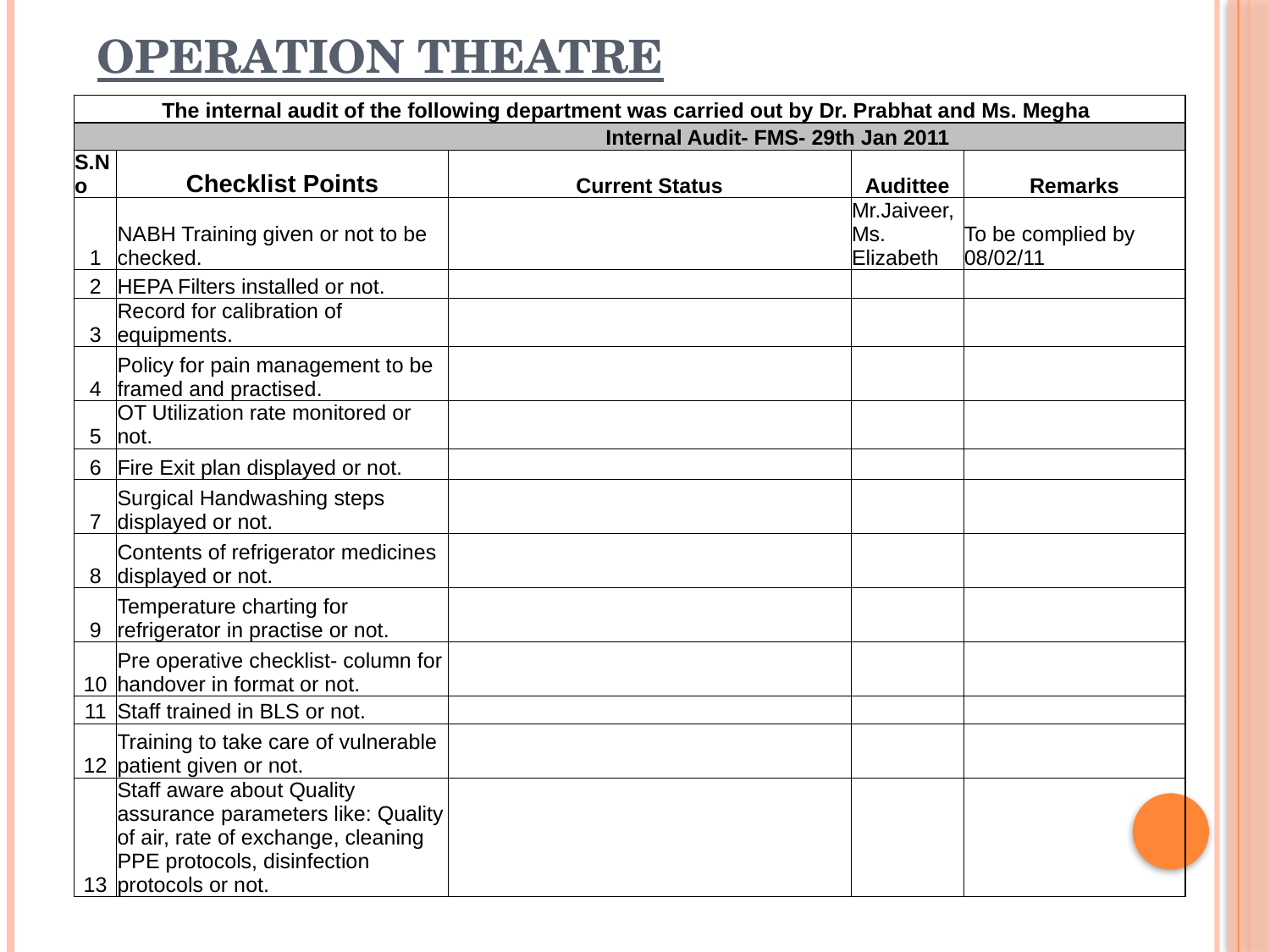

# OPERATION THEATRE
| The internal audit of the following department was carried out by Dr. Prabhat and Ms. Megha |  |  |  |  |
| --- | --- | --- | --- | --- |
| Internal Audit- FMS- 29th Jan 2011 |  |  |  |  |
| S.No | Checklist Points | Current Status | Audittee | Remarks |
| 1 | NABH Training given or not to be checked. |  | Mr.Jaiveer, Ms. Elizabeth | To be complied by 08/02/11 |
| 2 | HEPA Filters installed or not. |  |  |  |
| 3 | Record for calibration of equipments. |  |  |  |
| 4 | Policy for pain management to be framed and practised. |  |  |  |
| 5 | OT Utilization rate monitored or not. |  |  |  |
| 6 | Fire Exit plan displayed or not. |  |  |  |
| 7 | Surgical Handwashing steps displayed or not. |  |  |  |
| 8 | Contents of refrigerator medicines displayed or not. |  |  |  |
| 9 | Temperature charting for refrigerator in practise or not. |  |  |  |
| 10 | Pre operative checklist- column for handover in format or not. |  |  |  |
| 11 | Staff trained in BLS or not. |  |  |  |
| 12 | Training to take care of vulnerable patient given or not. |  |  |  |
| 13 | Staff aware about Quality assurance parameters like: Quality of air, rate of exchange, cleaning PPE protocols, disinfection protocols or not. |  |  |  |